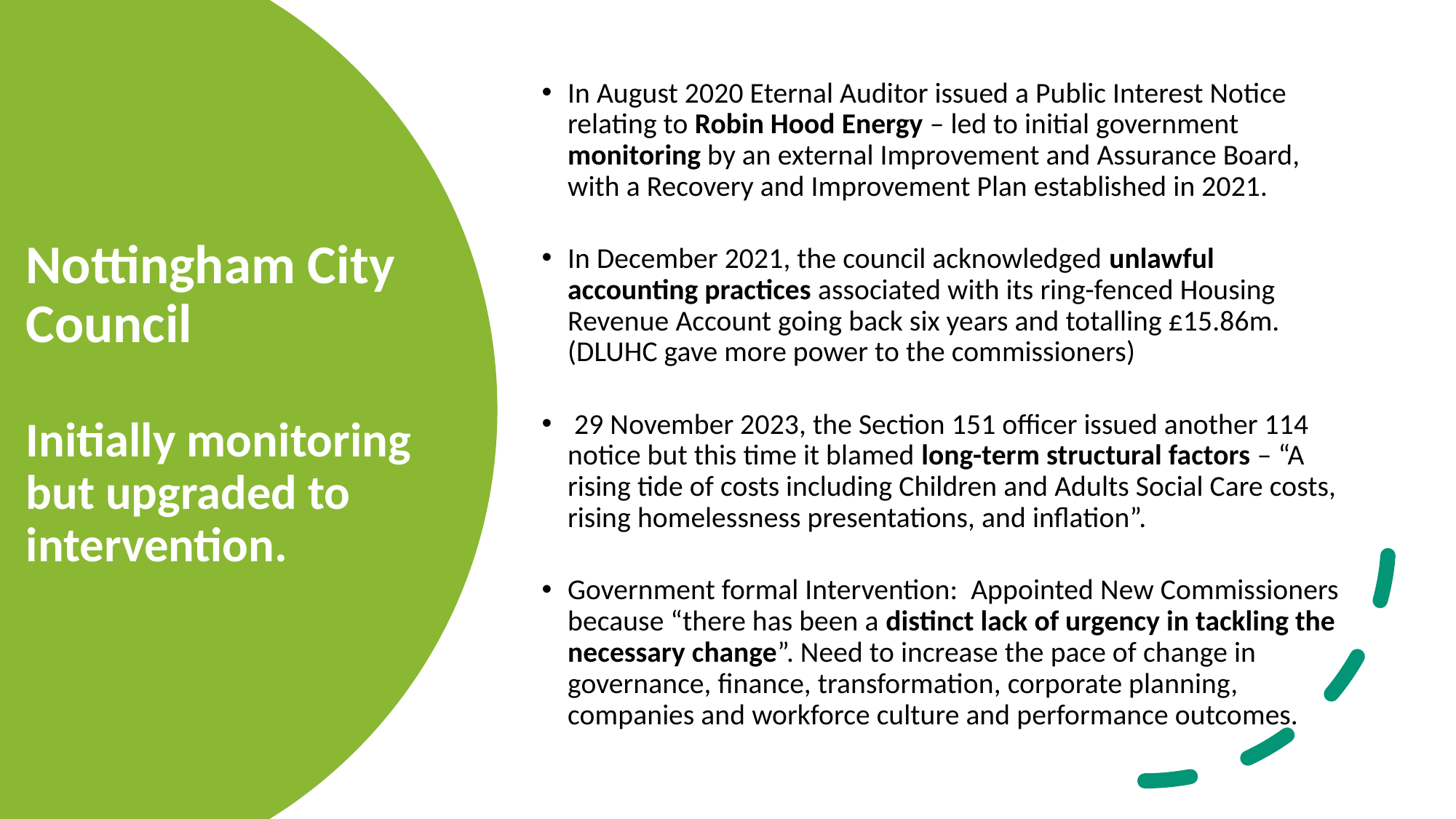

In August 2020 Eternal Auditor issued a Public Interest Notice  relating to Robin Hood Energy – led to initial government monitoring by an external Improvement and Assurance Board, with a Recovery and Improvement Plan established in 2021.

In December 2021, the council acknowledged unlawful accounting practices associated with its ring-fenced Housing Revenue Account going back six years and totalling £15.86m. (DLUHC gave more power to the commissioners)

 29 November 2023, the Section 151 officer issued another 114 notice but this time it blamed long-term structural factors – “A rising tide of costs including Children and Adults Social Care costs, rising homelessness presentations, and inflation”.

Government formal Intervention:  Appointed New Commissioners because “there has been a distinct lack of urgency in tackling the necessary change”. Need to increase the pace of change in governance, finance, transformation, corporate planning, companies and workforce culture and performance outcomes.
# Nottingham City Council Initially monitoring but upgraded to intervention.